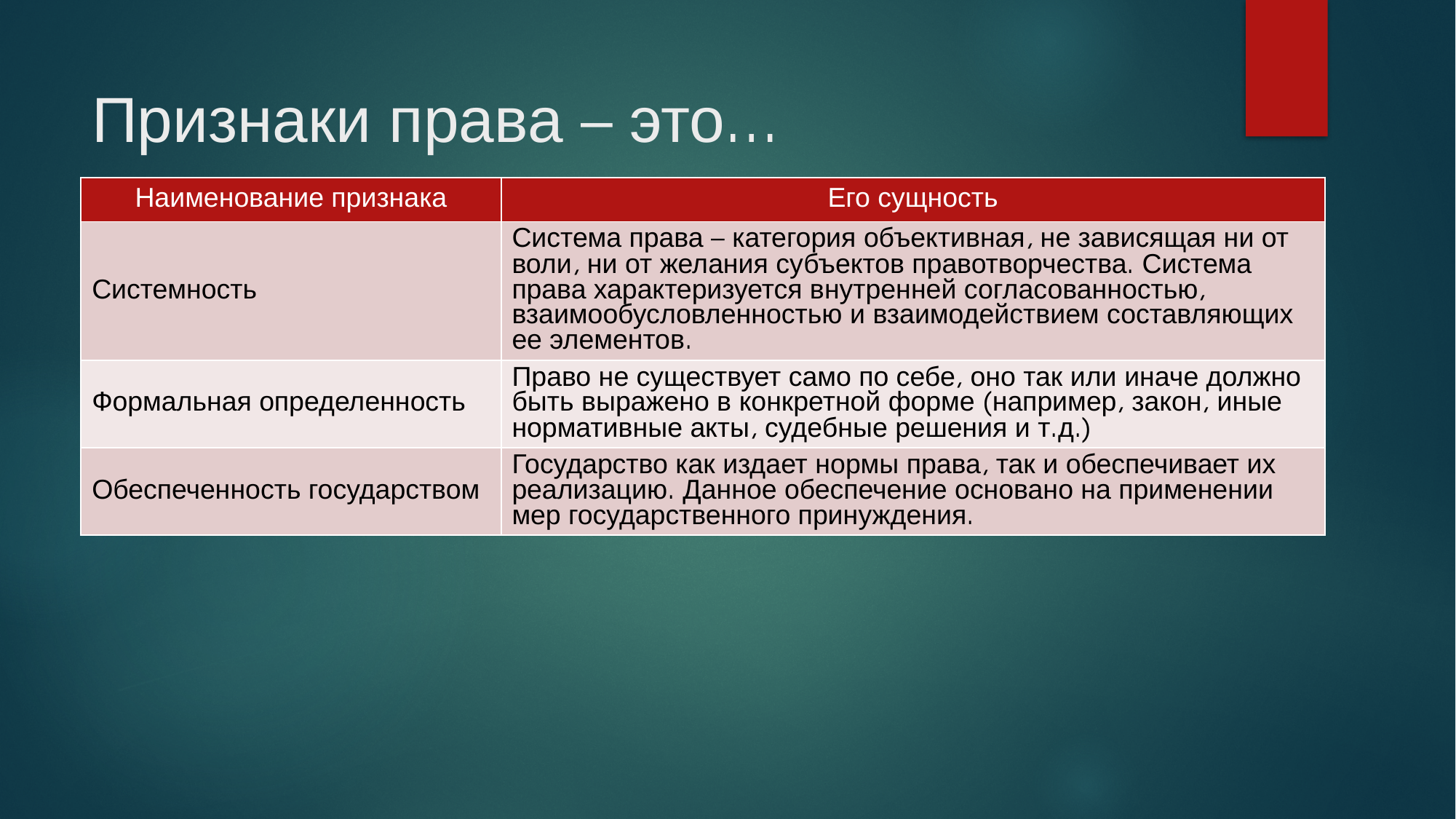

# Признаки права – это…
| Наименование признака | Его сущность |
| --- | --- |
| Системность | Система права – категория объективная, не зависящая ни от воли, ни от желания субъектов правотворчества. Система права характеризуется внутренней согласованностью, взаимообусловленностью и взаимодействием составляющих ее элементов. |
| Формальная определенность | Право не существует само по себе, оно так или иначе должно быть выражено в конкретной форме (например, закон, иные нормативные акты, судебные решения и т.д.) |
| Обеспеченность государством | Государство как издает нормы права, так и обеспечивает их реализацию. Данное обеспечение основано на применении мер государственного принуждения. |